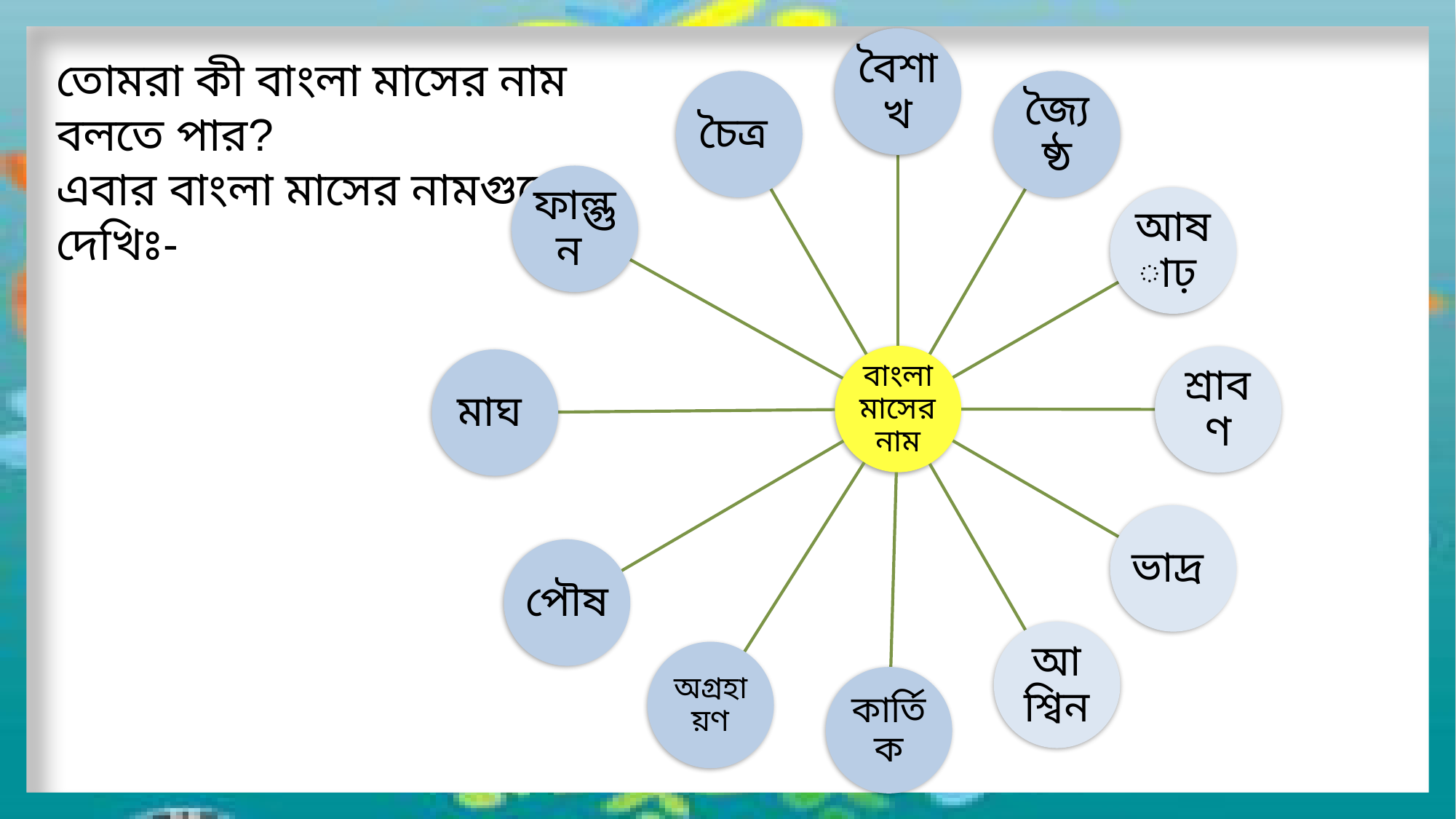

বাংলা মাসের নাম

বৈশাখ

জ্যৈষ্ঠ

আষাঢ়

শ্রাবণ

ভাদ্র

আশ্বিন

কার্তিক

অগ্রহায়ণ

পৌষ

মাঘ

ফাল্গুন

চৈত্র
তোমরা কী বাংলা মাসের নাম বলতে পার?
এবার বাংলা মাসের নামগুলো দেখিঃ-